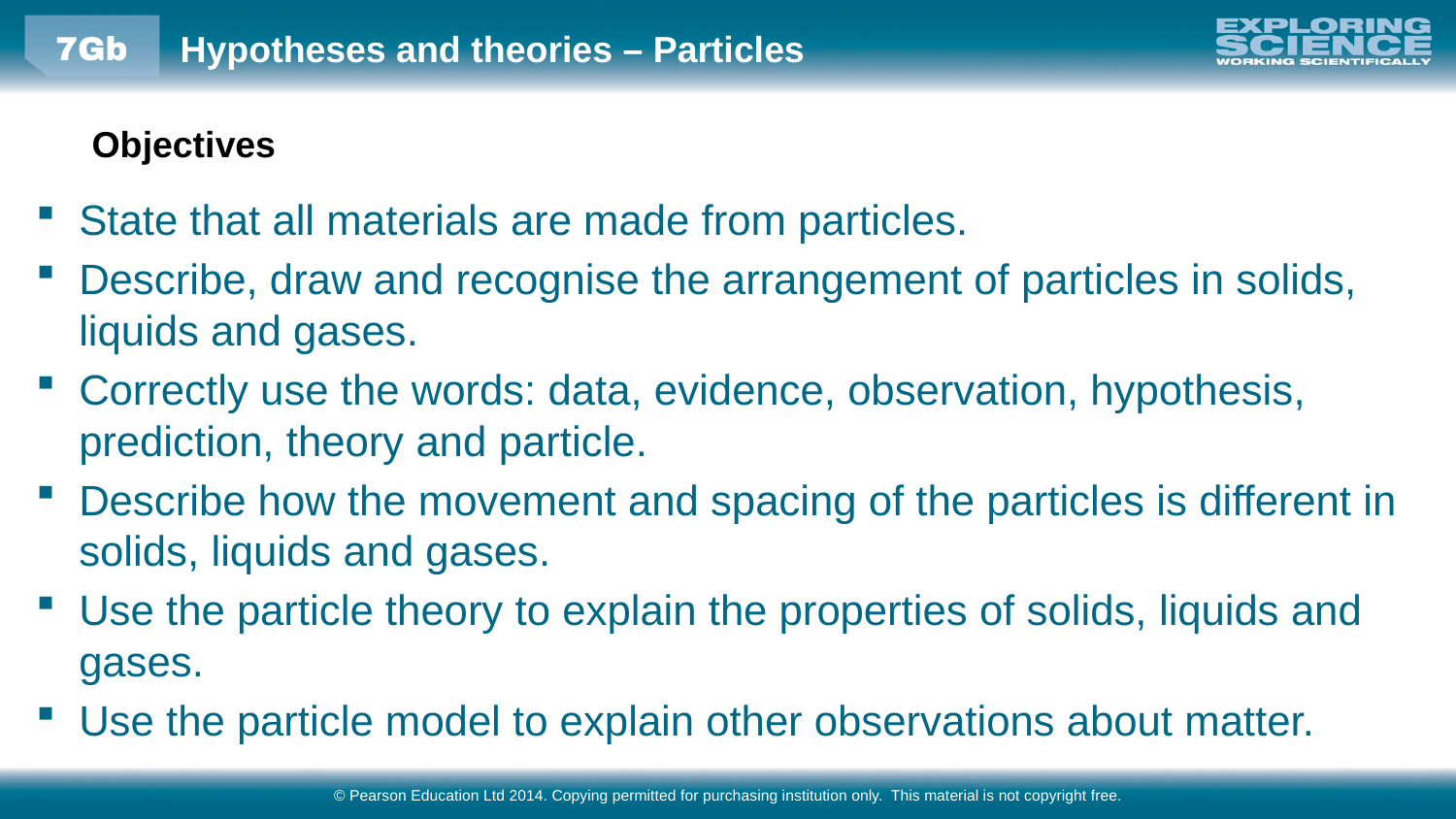

# Objectives
State that all materials are made from particles.
Describe, draw and recognise the arrangement of particles in solids, liquids and gases.
Correctly use the words: data, evidence, observation, hypothesis, prediction, theory and particle.
Describe how the movement and spacing of the particles is different in solids, liquids and gases.
Use the particle theory to explain the properties of solids, liquids and gases.
Use the particle model to explain other observations about matter.

© Pearson Education Ltd 2014. Copying permitted for purchasing institution only.  This material is not copyright free.